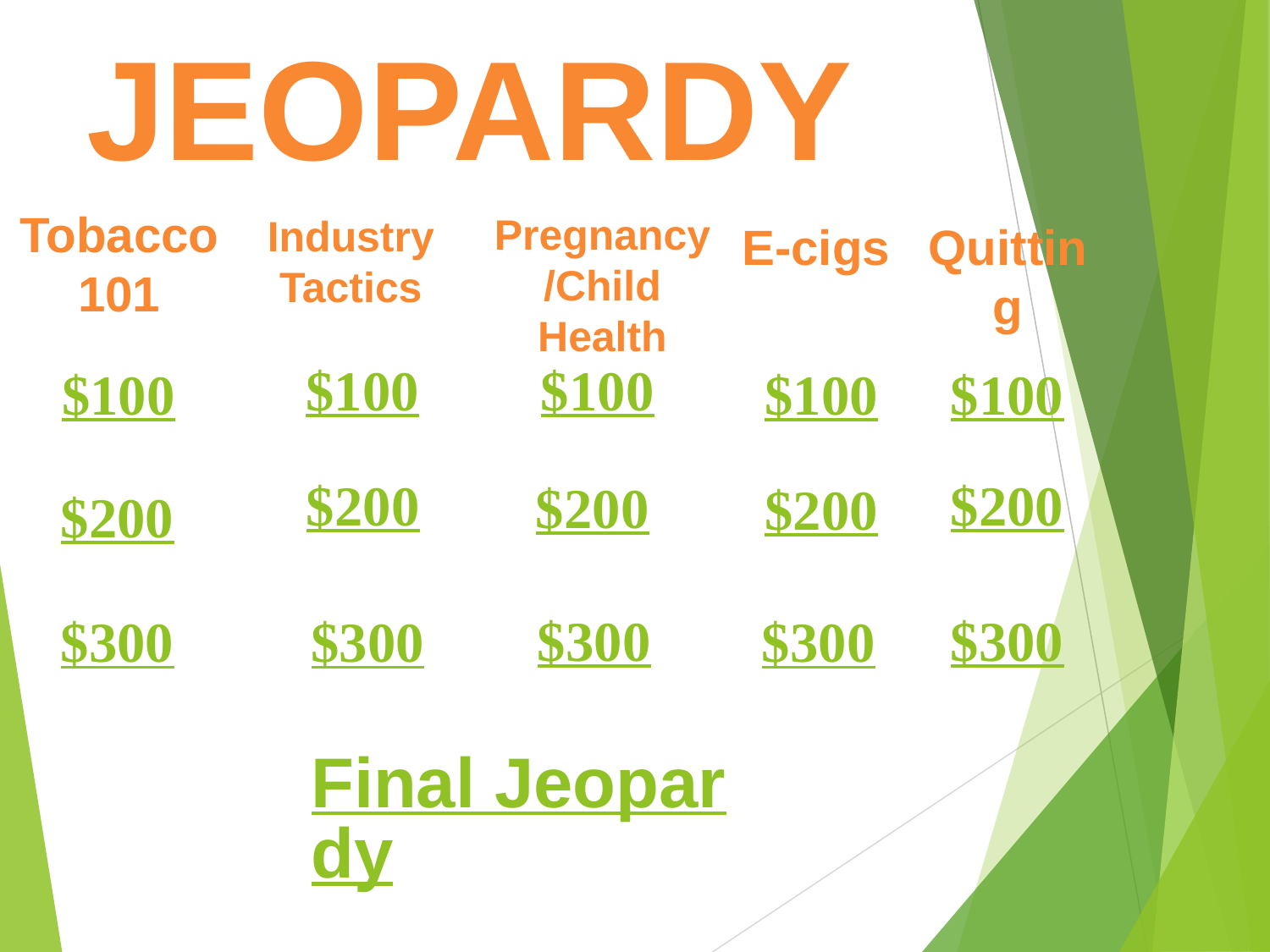

JEOPARDY
Tobacco
101
Pregnancy/Child Health
Industry
Tactics
E-cigs
Quitting
$100
$100
$100
$100
$100
$200
$200
$200
$200
$200
$300
$300
$300
$300
$300
Final Jeopardy